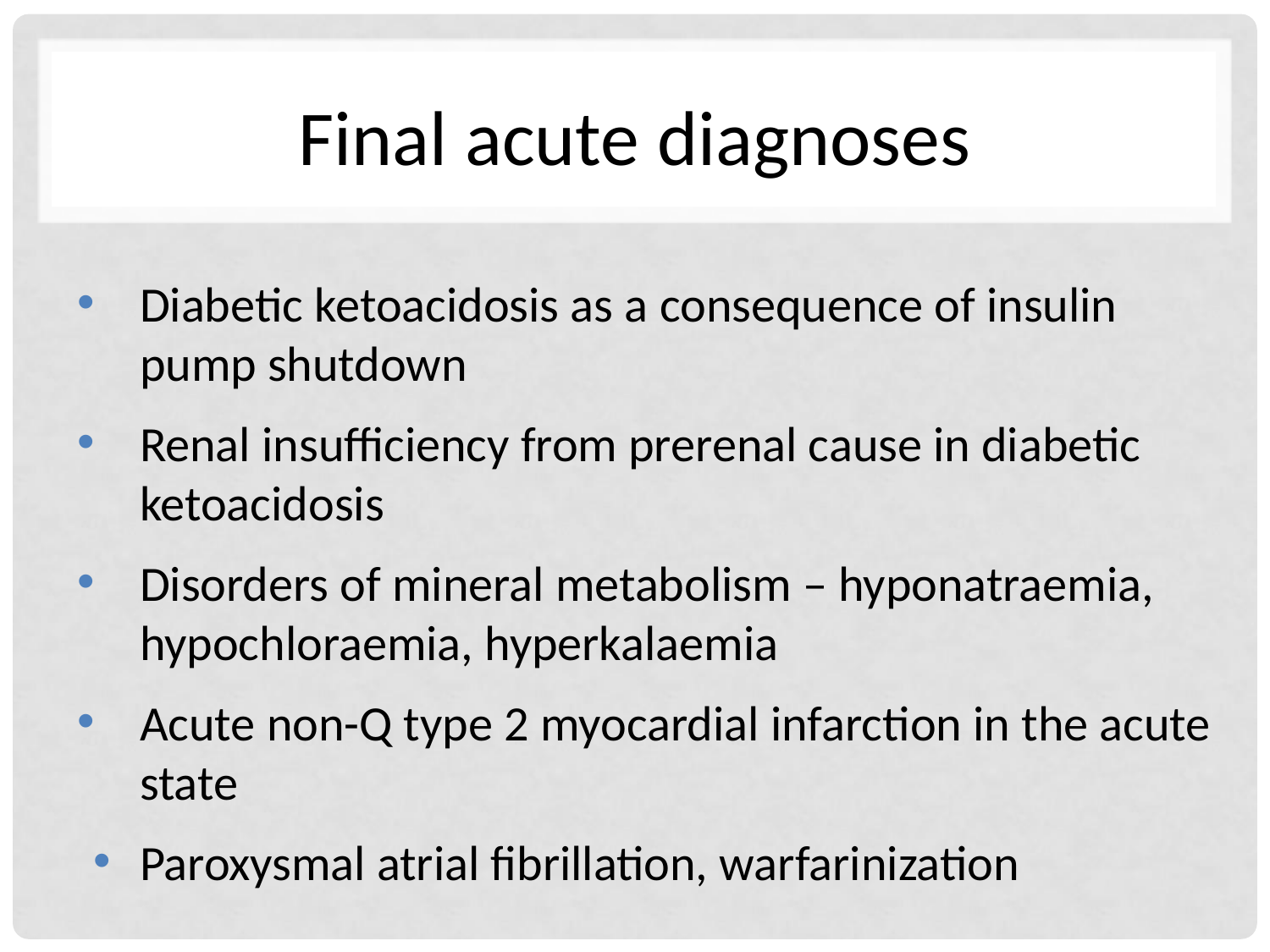

# Final acute diagnoses
Diabetic ketoacidosis as a consequence of insulin pump shutdown
Renal insufficiency from prerenal cause in diabetic ketoacidosis
Disorders of mineral metabolism – hyponatraemia, hypochloraemia, hyperkalaemia
Acute non-Q type 2 myocardial infarction in the acute state
Paroxysmal atrial fibrillation, warfarinization